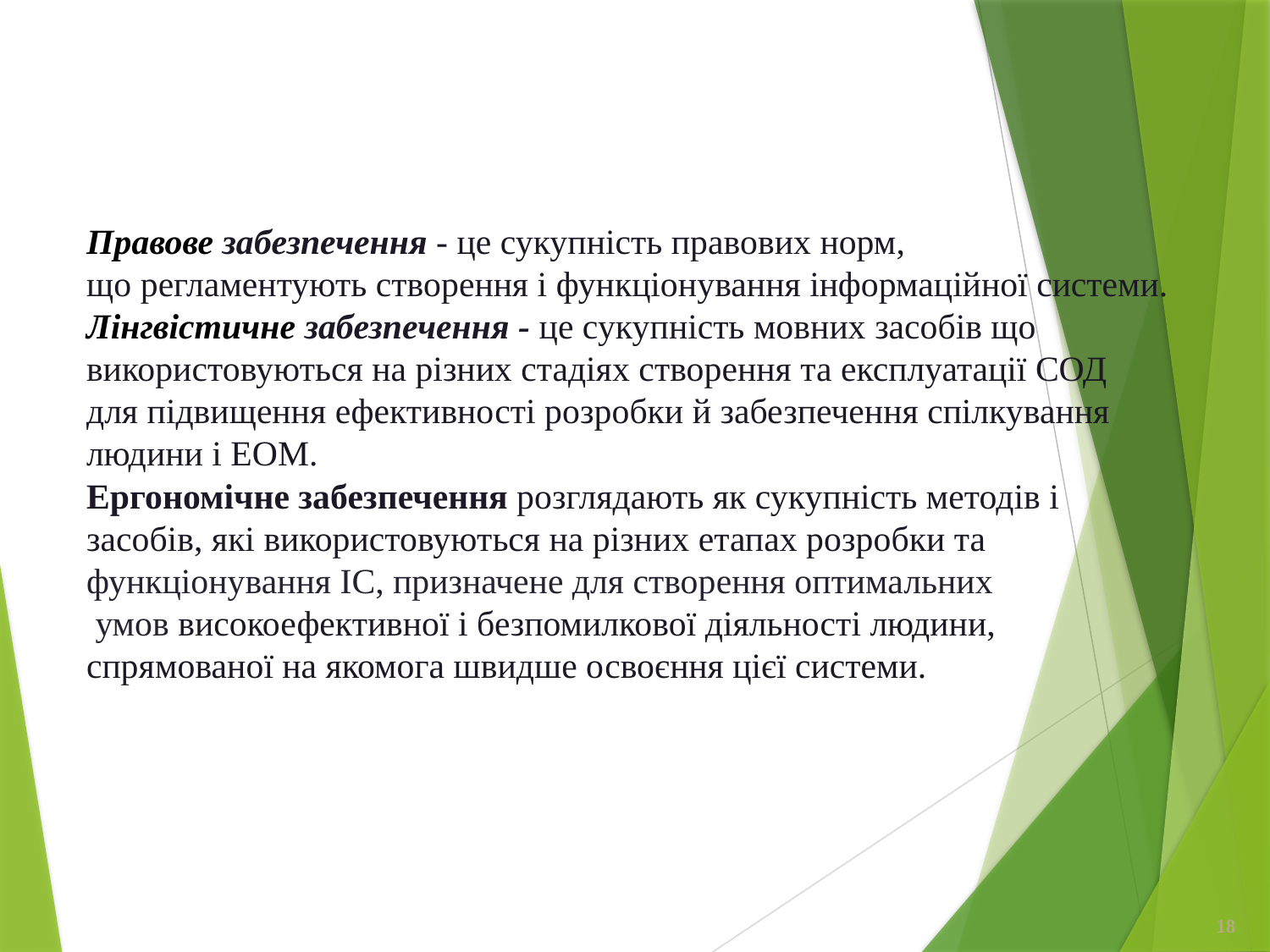

Правове забезпечення - це сукупність правових норм,
що регламентують створення і функціонування інформаційної системи.
Лінгвістичне забезпечення - це сукупність мовних засобів що
використовуються на різних стадіях створення та експлуатації СОД
для підвищення ефективності розробки й забезпечення спілкування
людини і ЕОМ.
Ергономічне забезпечення розглядають як сукупність методів і
засобів, які використовуються на різних етапах розробки та
функціонування ІС, призначене для створення оптимальних
 умов високоефективної і безпомилкової діяльності людини,
спрямованої на якомога швидше освоєння цієї системи.

18